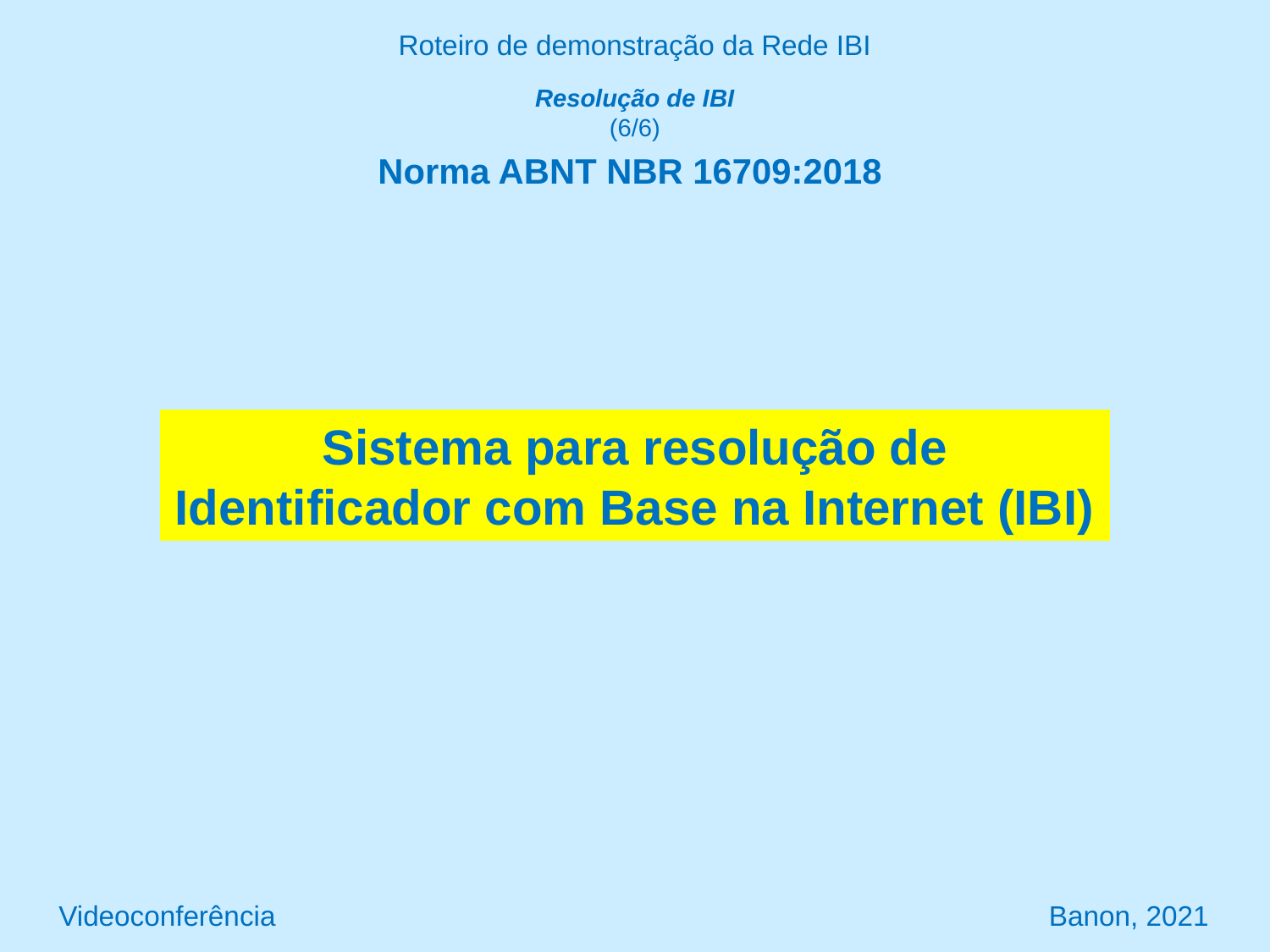

Roteiro de demonstração da Rede IBI
Resolução de IBI
(6/6)
Norma ABNT NBR 16709:2018

Sistema para resolução de Identificador com Base na Internet (IBI)
Videoconferência                                                                                                   Banon, 2021